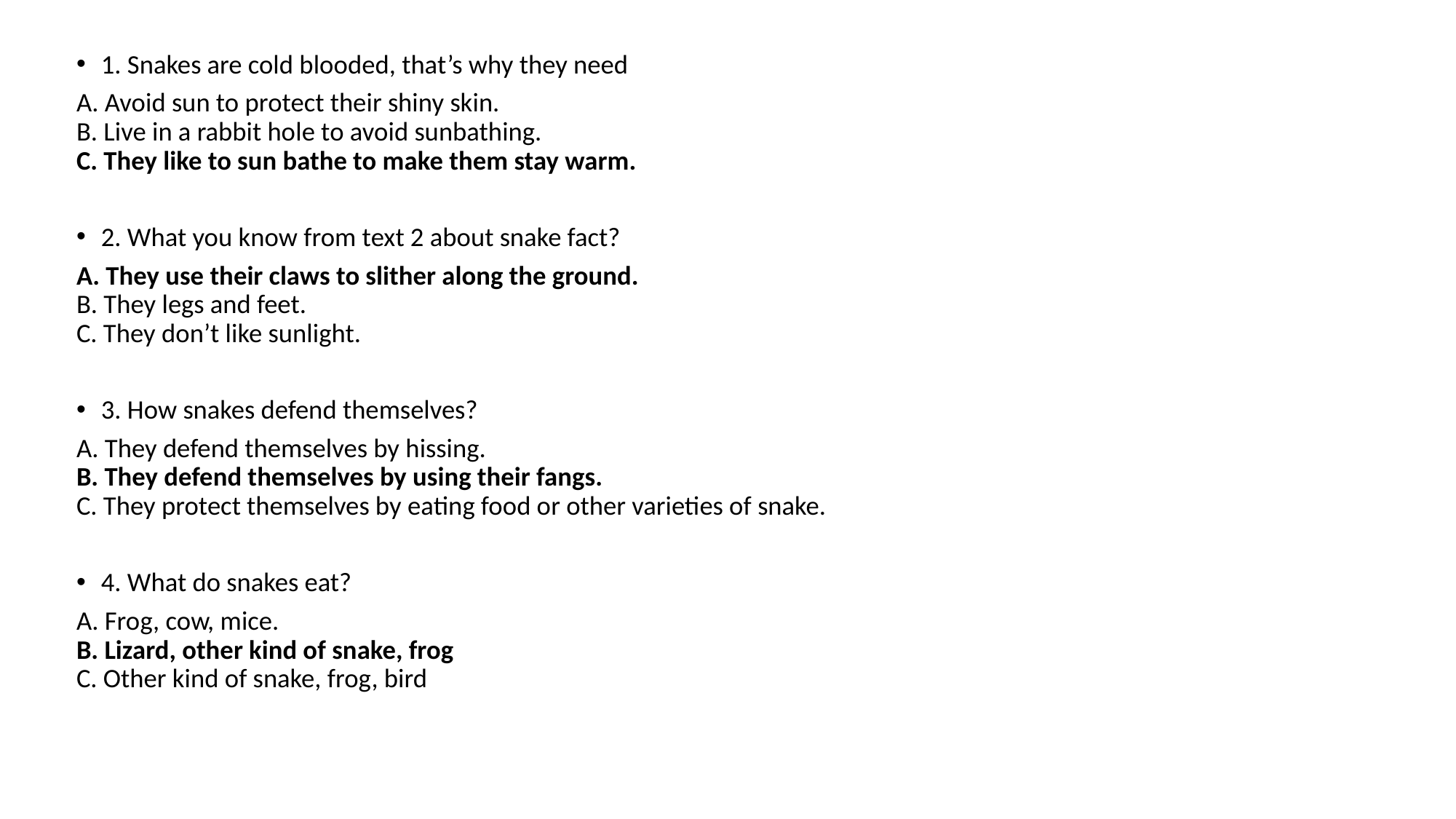

1. Snakes are cold blooded, that’s why they need
A. Avoid sun to protect their shiny skin.
B. Live in a rabbit hole to avoid sunbathing.
C. They like to sun bathe to make them stay warm.

2. What you know from text 2 about snake fact?
A. They use their claws to slither along the ground.
B. They legs and feet.
C. They don’t like sunlight.

3. How snakes defend themselves?
A. They defend themselves by hissing.
B. They defend themselves by using their fangs.
C. They protect themselves by eating food or other varieties of snake.

4. What do snakes eat?
A. Frog, cow, mice.
B. Lizard, other kind of snake, frog
C. Other kind of snake, frog, bird